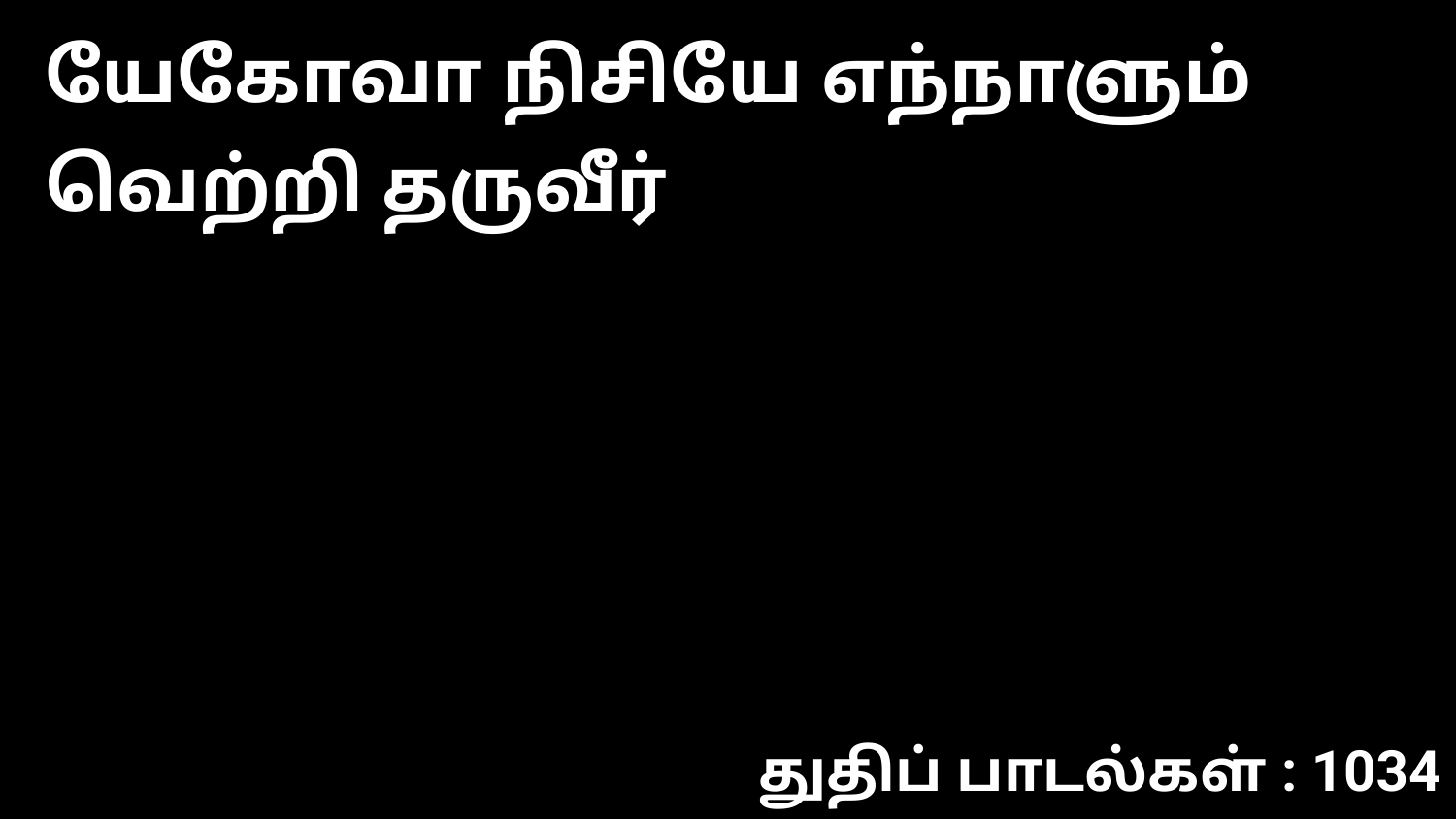

யேகோவா நிசியே எந்நாளும் வெற்றி தருவீர்
துதிப் பாடல்கள் : 1034